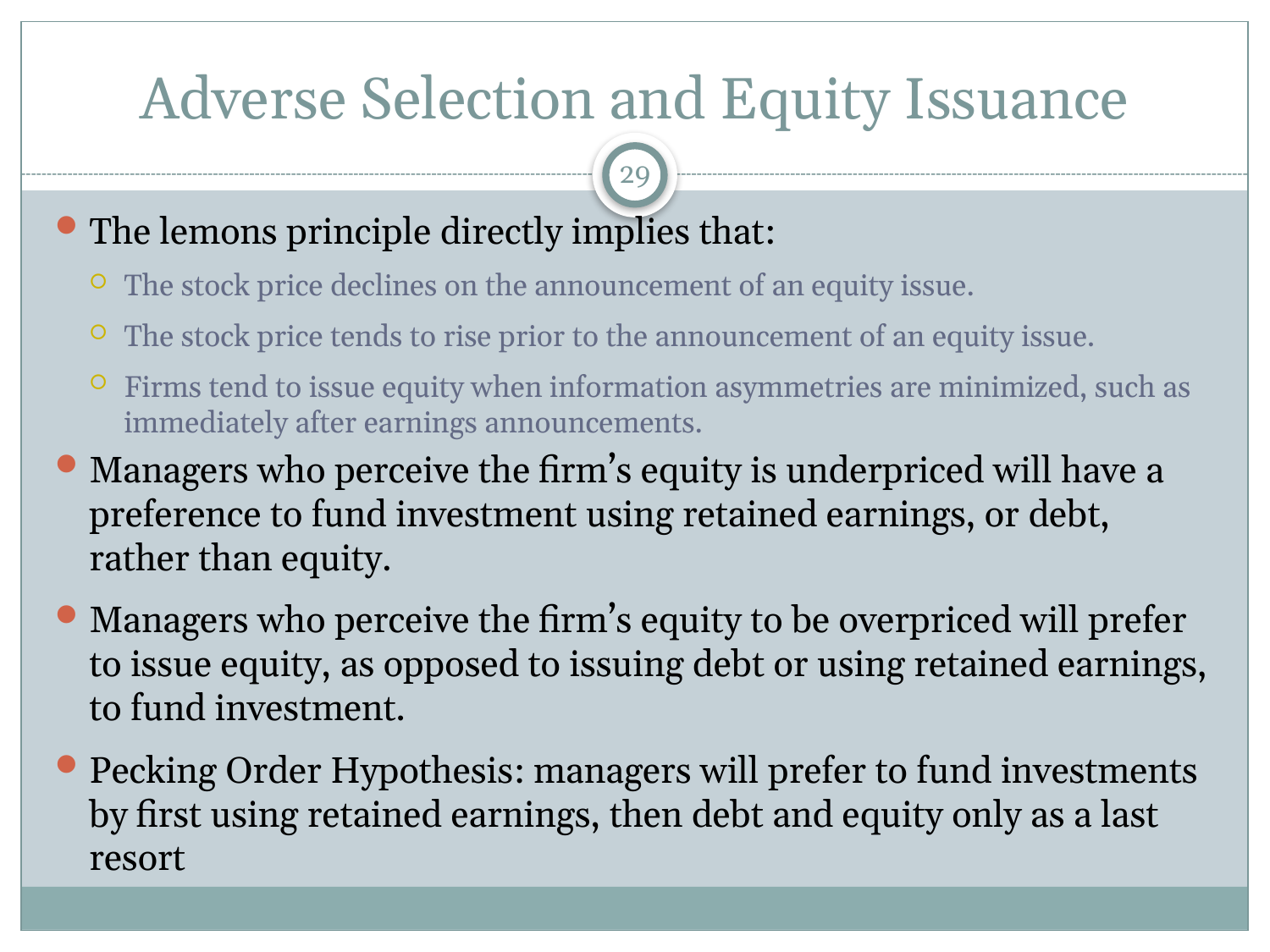

# Adverse Selection and Equity Issuance
29
The lemons principle directly implies that:
The stock price declines on the announcement of an equity issue.
The stock price tends to rise prior to the announcement of an equity issue.
Firms tend to issue equity when information asymmetries are minimized, such as immediately after earnings announcements.
Managers who perceive the firm’s equity is underpriced will have a preference to fund investment using retained earnings, or debt, rather than equity.
Managers who perceive the firm’s equity to be overpriced will prefer to issue equity, as opposed to issuing debt or using retained earnings, to fund investment.
Pecking Order Hypothesis: managers will prefer to fund investments by first using retained earnings, then debt and equity only as a last resort